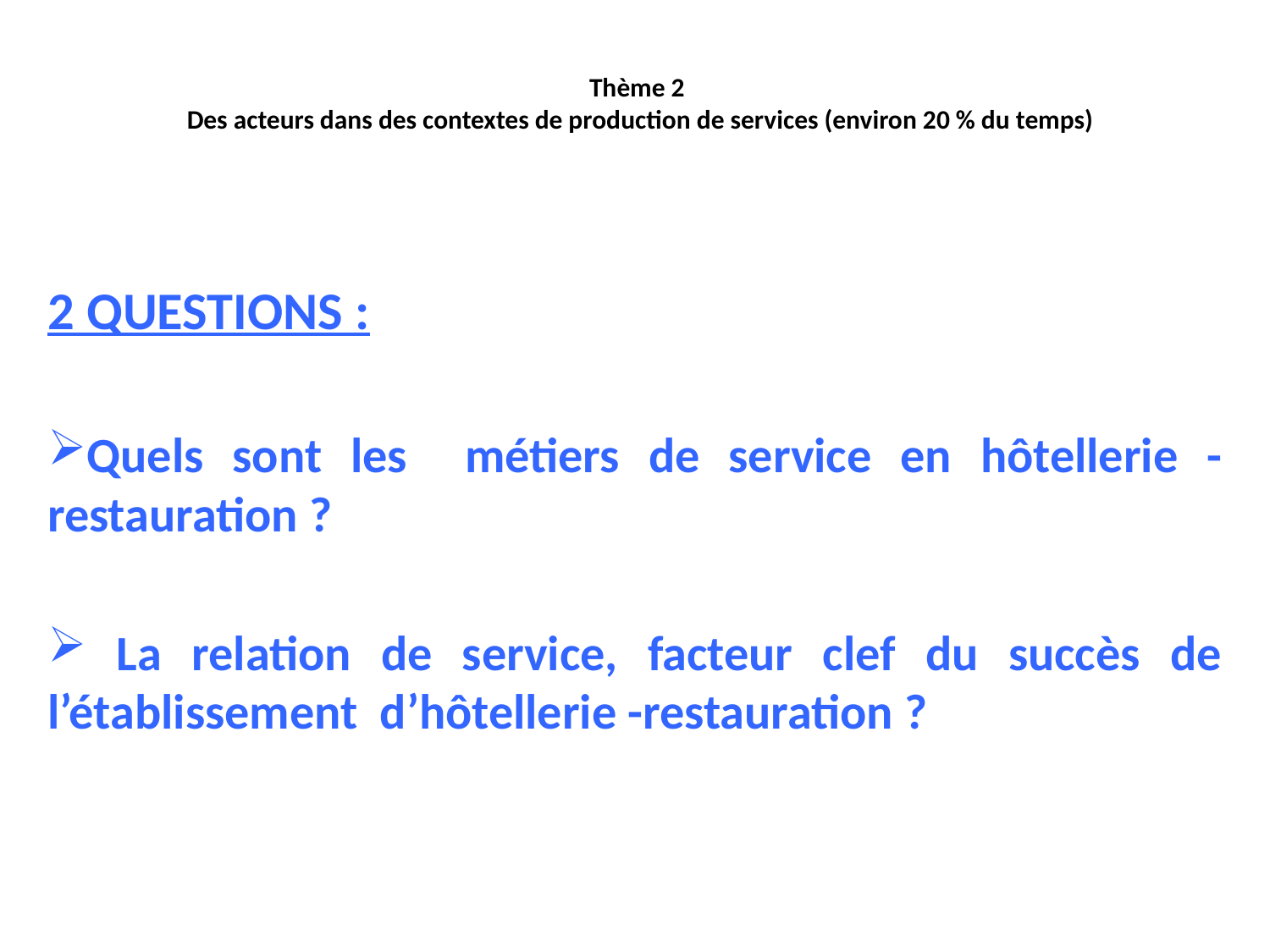

# Thème 2 Des acteurs dans des contextes de production de services (environ 20 % du temps)

2 QUESTIONS :

Quels sont les  métiers de service en hôtellerie -restauration ?

 La relation de service, facteur clef du succès de l’établissement  d’hôtellerie -restauration ?